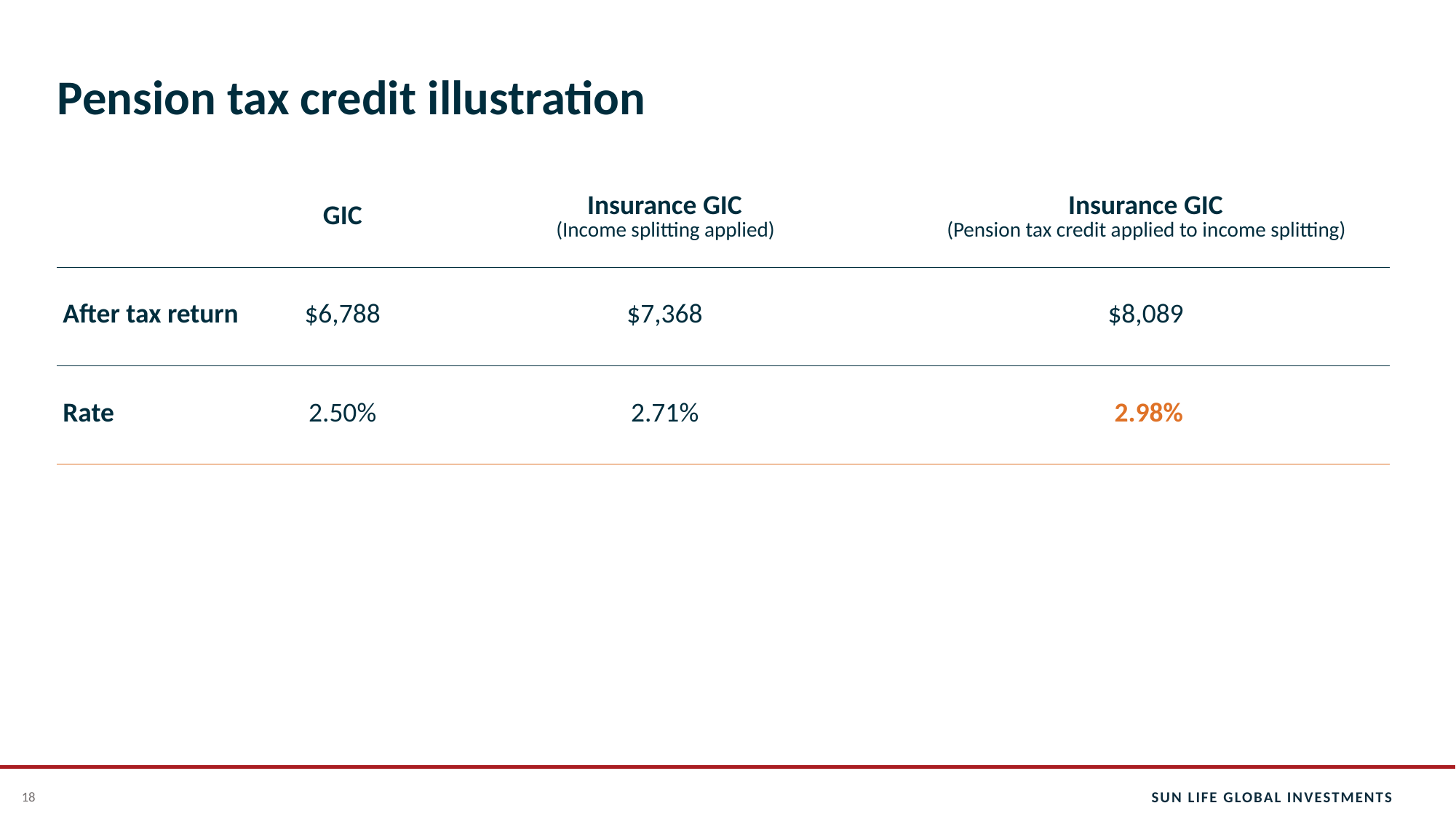

# Pension tax credit illustration
|  | GIC | Insurance GIC  (Income splitting applied) | Insurance GIC  (Pension tax credit applied to income splitting) |
| --- | --- | --- | --- |
| After tax return | $6,788 | $7,368 | $8,089 |
| Rate | 2.50% | 2.71% | 2.98% |

18